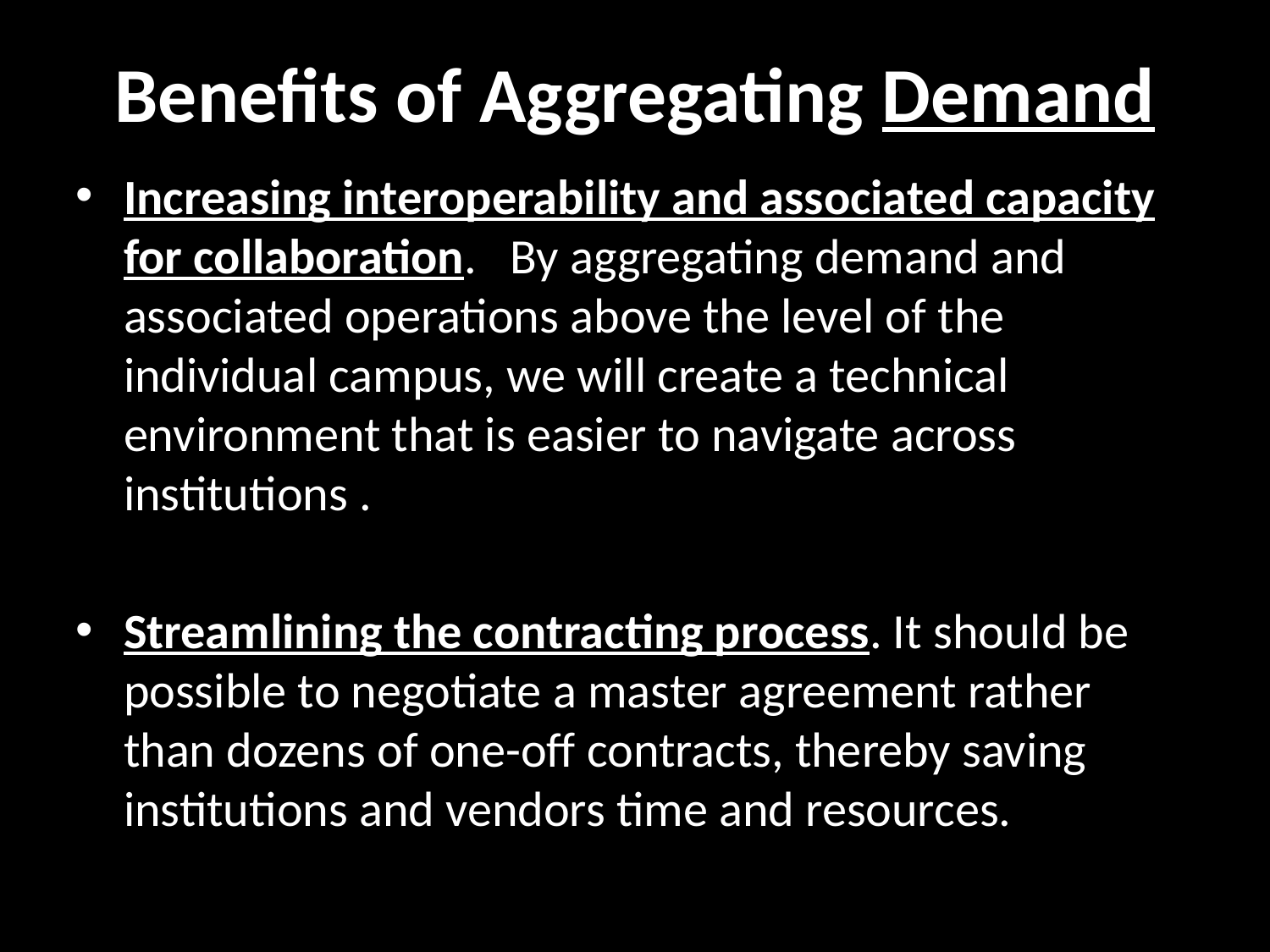

# Benefits of Aggregating Demand
Increasing interoperability and associated capacity for collaboration.   By aggregating demand and associated operations above the level of the individual campus, we will create a technical environment that is easier to navigate across institutions .

Streamlining the contracting process. It should be possible to negotiate a master agreement rather than dozens of one-off contracts, thereby saving institutions and vendors time and resources.